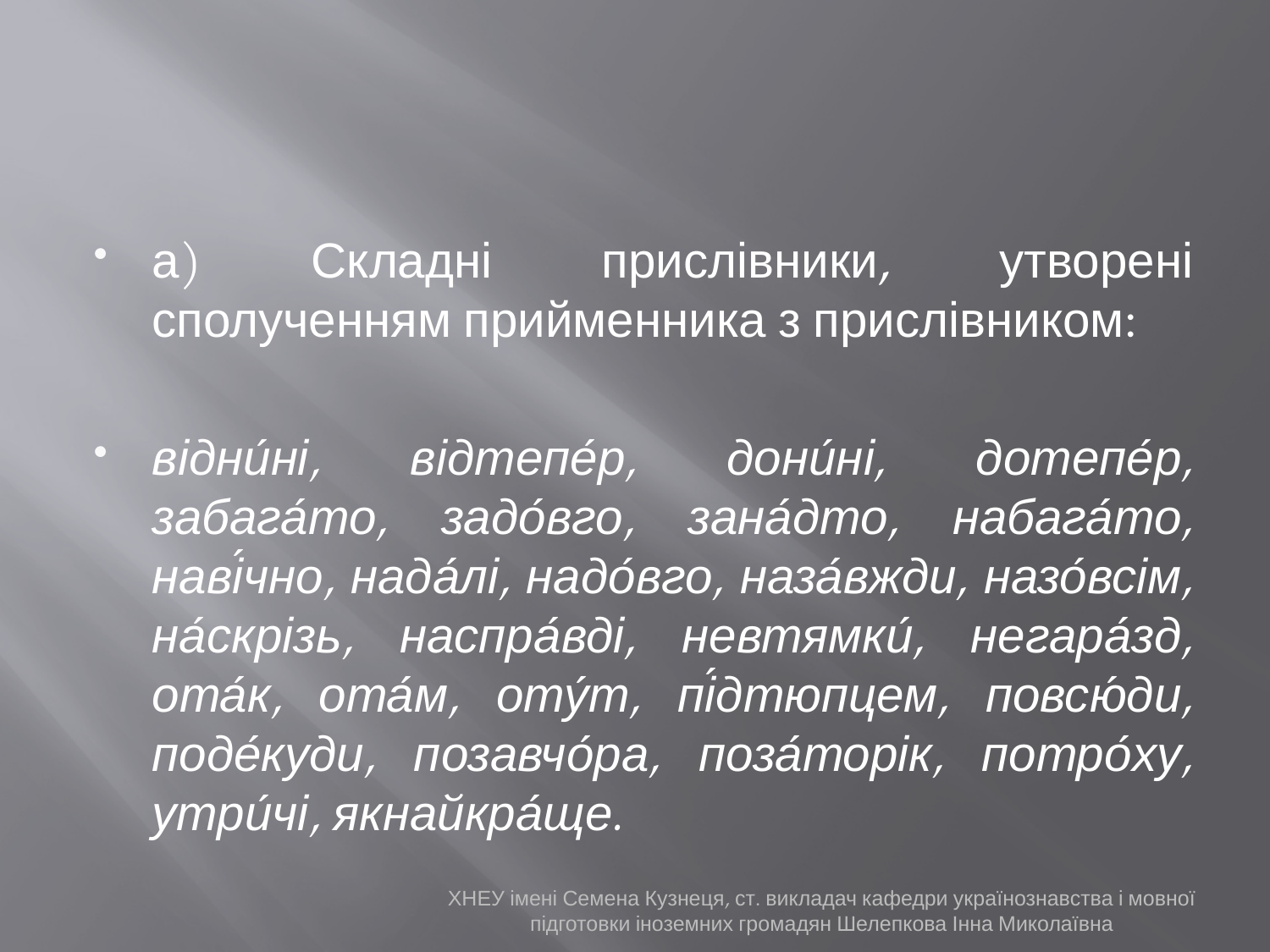

#
а) Складні прислівники, утворені сполученням прийменника з прислівником:

відни́ні, відтепе́р, дони́ні, дотепе́р, забага́то, задо́вго, зана́дто, набага́то, наві́чно, нада́лі, надо́вго, наза́вжди, назо́всім, на́скрізь, наспра́вді, невтямки́, негара́зд, ота́к, ота́м, оту́т, пі́дтюпцем, повсю́ди, поде́куди, позавчо́ра, поза́торік, потро́ху, утри́чі, якнайкра́ще.
ХНЕУ імені Семена Кузнеця, ст. викладач кафедри українознавства і мовної підготовки іноземних громадян Шелепкова Інна Миколаївна